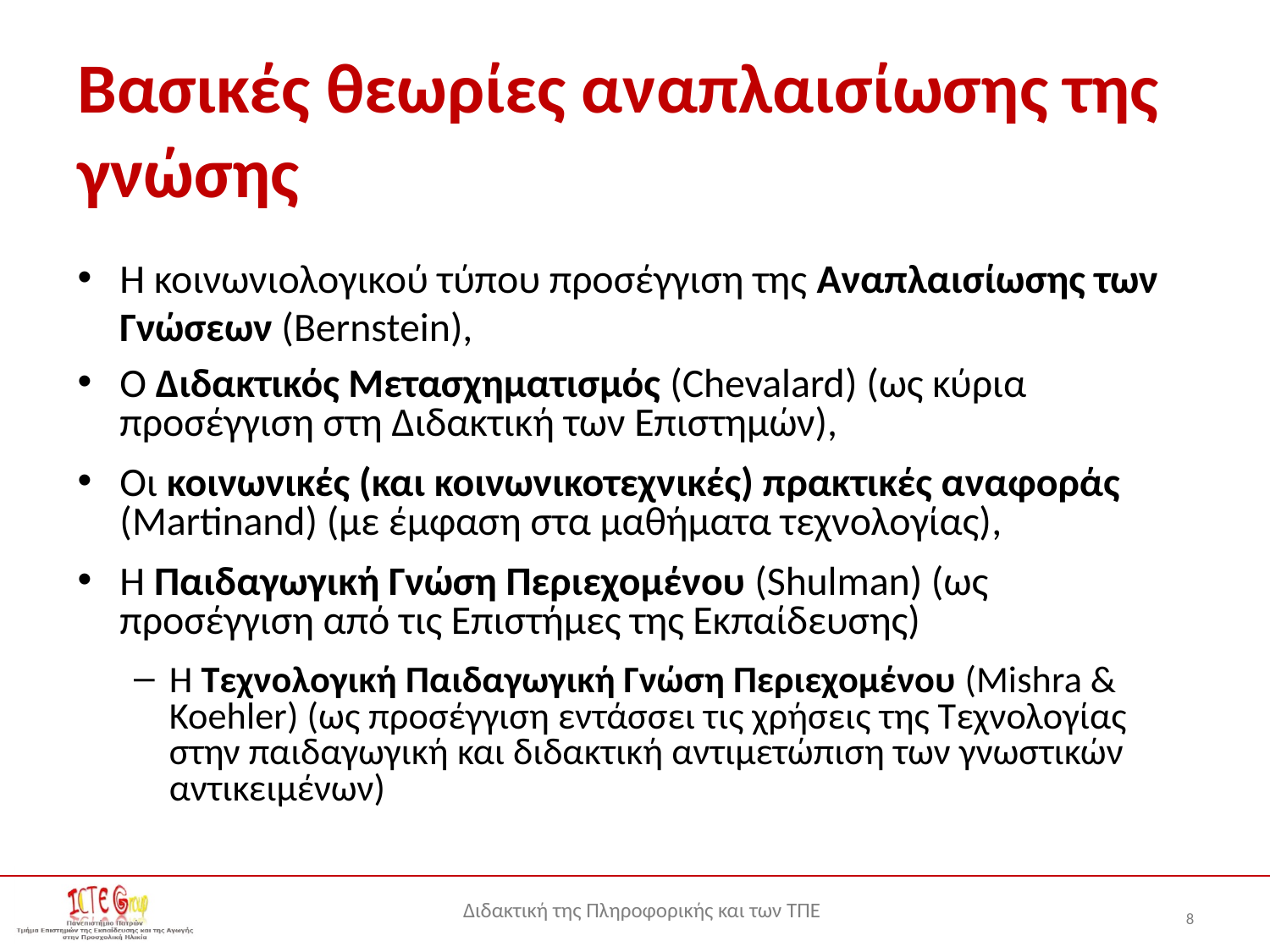

# Βασικές θεωρίες αναπλαισίωσης της γνώσης
Η κοινωνιολογικού τύπου προσέγγιση της Αναπλαισίωσης των Γνώσεων (Bernstein),
Ο Διδακτικός Μετασχηματισμός (Chevalard) (ως κύρια προσέγγιση στη Διδακτική των Επιστημών),
Οι κοινωνικές (και κοινωνικοτεχνικές) πρακτικές αναφοράς (Martinand) (με έμφαση στα μαθήματα τεχνολογίας),
Η Παιδαγωγική Γνώση Περιεχομένου (Shulman) (ως προσέγγιση από τις Επιστήμες της Εκπαίδευσης)
Η Τεχνολογική Παιδαγωγική Γνώση Περιεχομένου (Mishra & Koehler) (ως προσέγγιση εντάσσει τις χρήσεις της Τεχνολογίας στην παιδαγωγική και διδακτική αντιμετώπιση των γνωστικών αντικειμένων)